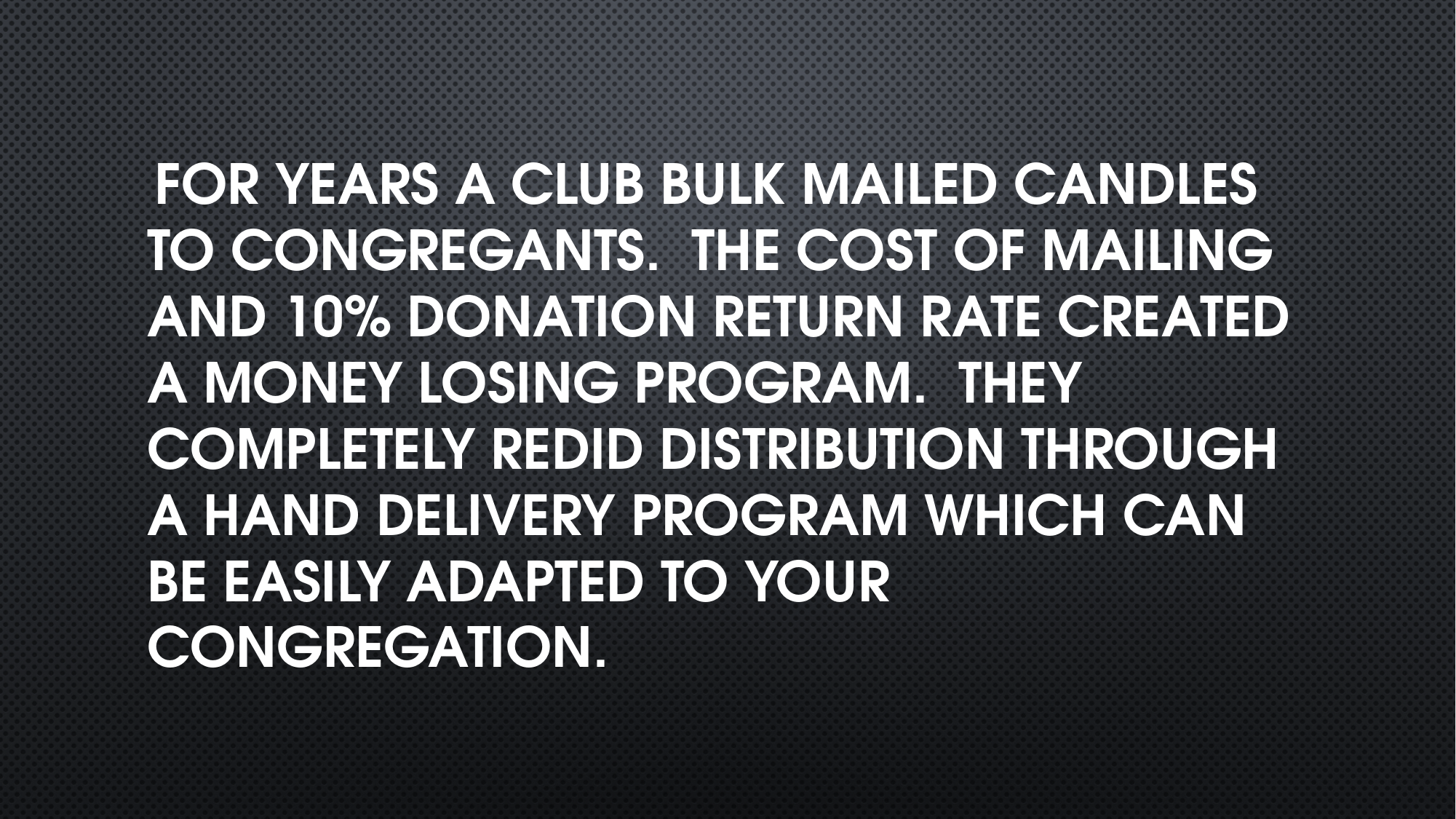

#
 For years a club bulk mailed candles to congregants.  The cost of mailing and 10% donation return rate created a money losing program.  They completely redid distribution through a hand delivery program which can be easily adapted to your congregation.